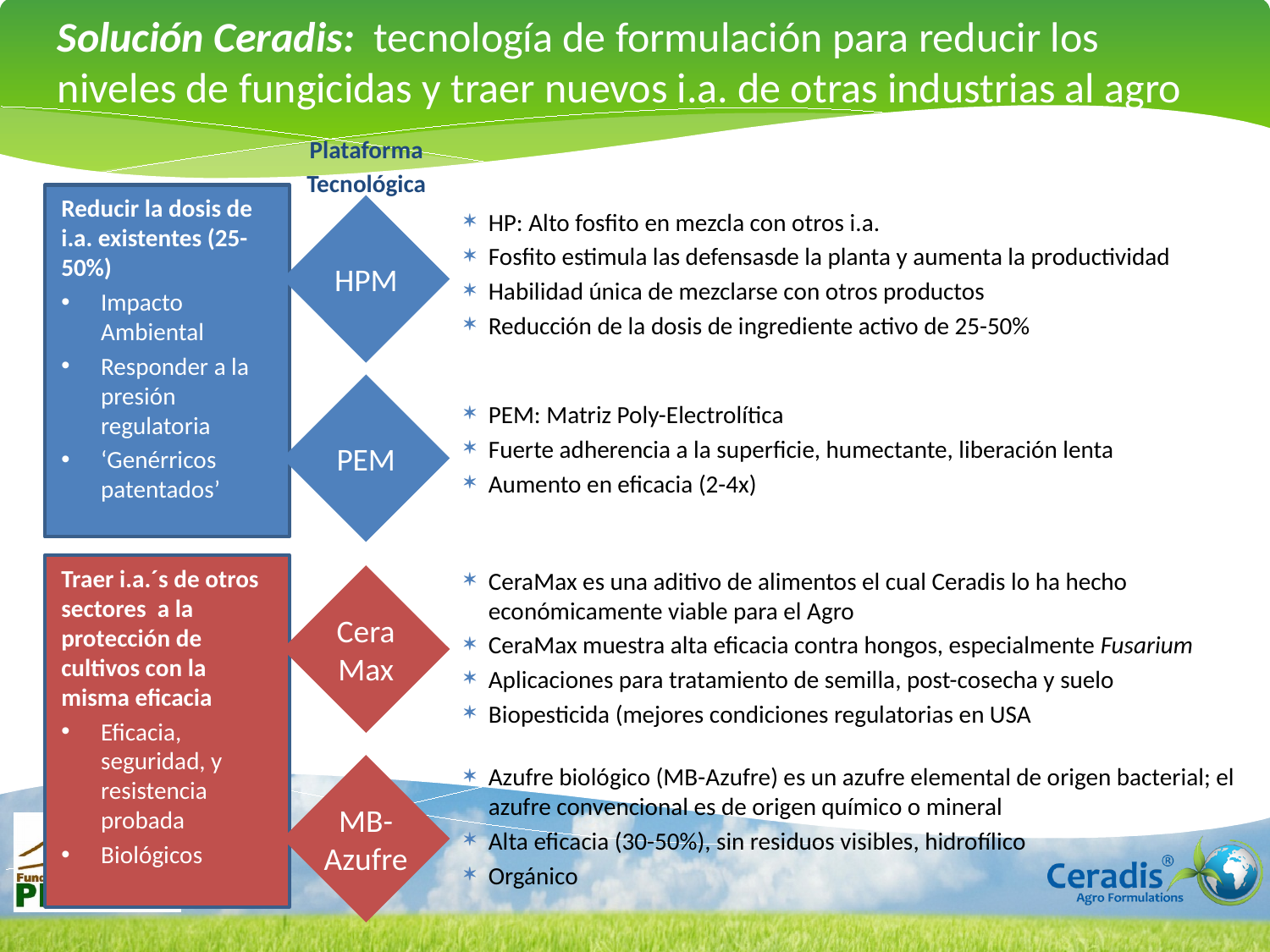

# Solución Ceradis:  tecnología de formulación para reducir los niveles de fungicidas y traer nuevos i.a. de otras industrias al agro
Plataforma
Tecnológica

Reducir la dosis de i.a. existentes (25-50%)
Impacto Ambiental
Responder a la presión regulatoria
‘Genérricos patentados’

HPM
HP: Alto fosfito en mezcla con otros i.a.
Fosfito estimula las defensasde la planta y aumenta la productividad
Habilidad única de mezclarse con otros productos
Reducción de la dosis de ingrediente activo de 25-50%
PEM
PEM: Matriz Poly-Electrolítica
Fuerte adherencia a la superficie, humectante, liberación lenta
Aumento en eficacia (2-4x)

Traer i.a.´s de otros sectores  a la protección de cultivos con la misma eficacia
Eficacia, seguridad, y resistencia probada
Biológicos

CeraMax
CeraMax es una aditivo de alimentos el cual Ceradis lo ha hecho económicamente viable para el Agro
CeraMax muestra alta eficacia contra hongos, especialmente Fusarium
Aplicaciones para tratamiento de semilla, post-cosecha y suelo
Biopesticida (mejores condiciones regulatorias en USA
MB- Azufre
Azufre biológico (MB-Azufre) es un azufre elemental de origen bacterial; el azufre convencional es de origen químico o mineral
Alta eficacia (30-50%), sin residuos visibles, hidrofílico
Orgánico